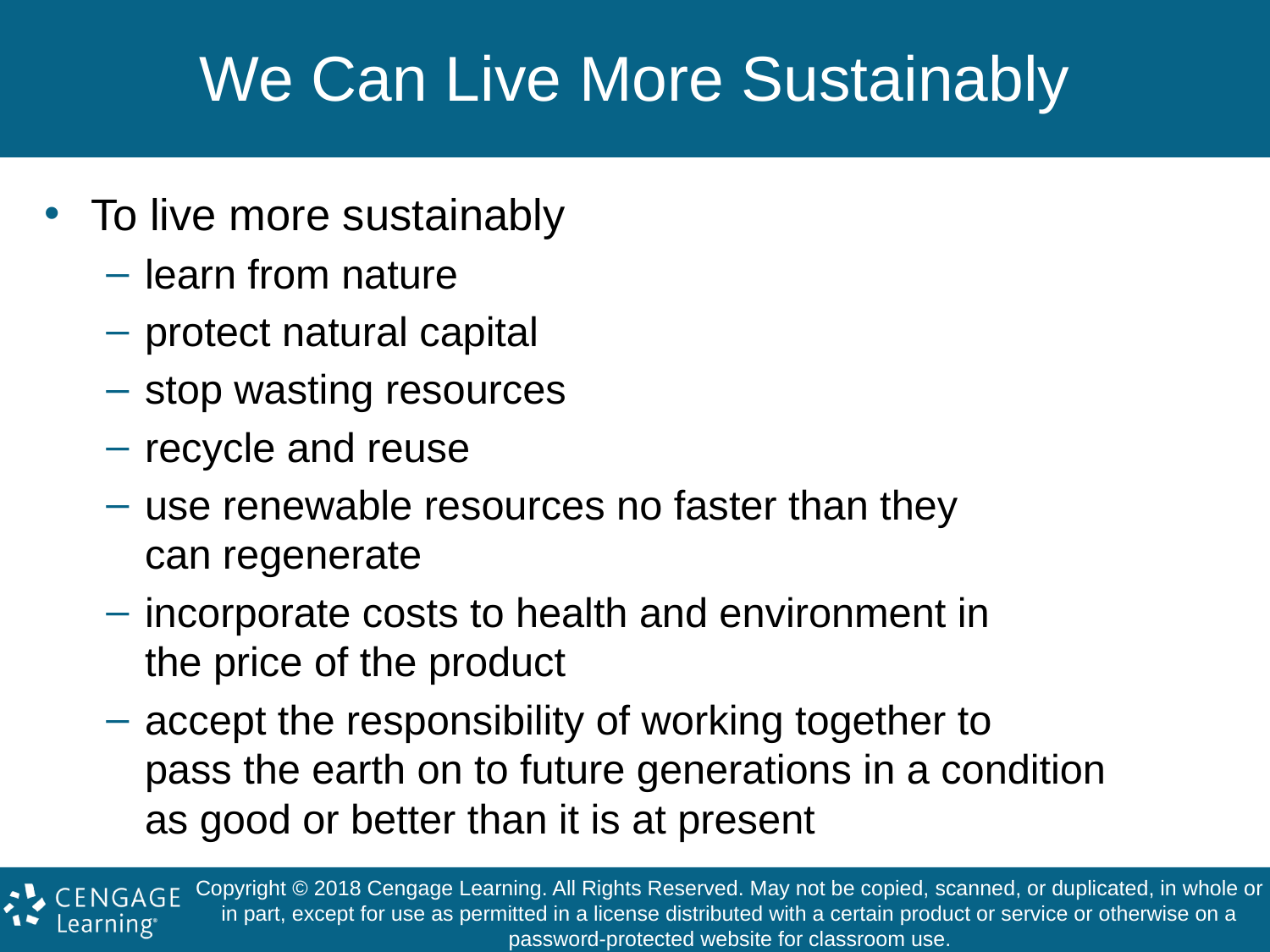

# We Can Live More Sustainably
To live more sustainably
learn from nature
protect natural capital
stop wasting resources
recycle and reuse
use renewable resources no faster than they 	  	  can regenerate
incorporate costs to health and environment in 	  	  the price of the product
accept the responsibility of working together to 	 	  pass the earth on to future generations in a condition 	  as good or better than it is at present